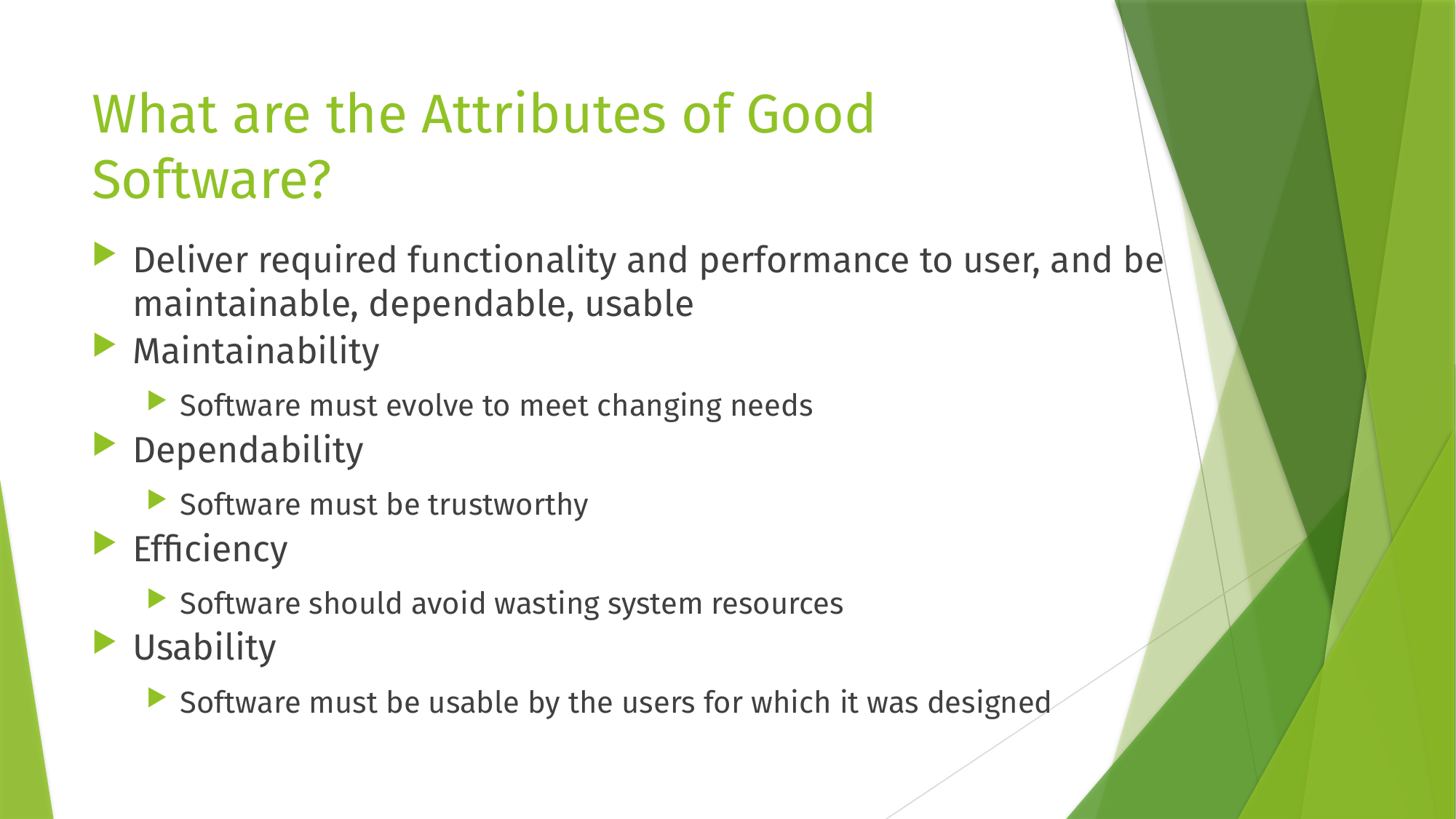

# What are the Attributes of Good Software?
Deliver required functionality and performance to user, and be maintainable, dependable, usable
Maintainability
Software must evolve to meet changing needs
Dependability
Software must be trustworthy
Efficiency
Software should avoid wasting system resources
Usability
Software must be usable by the users for which it was designed